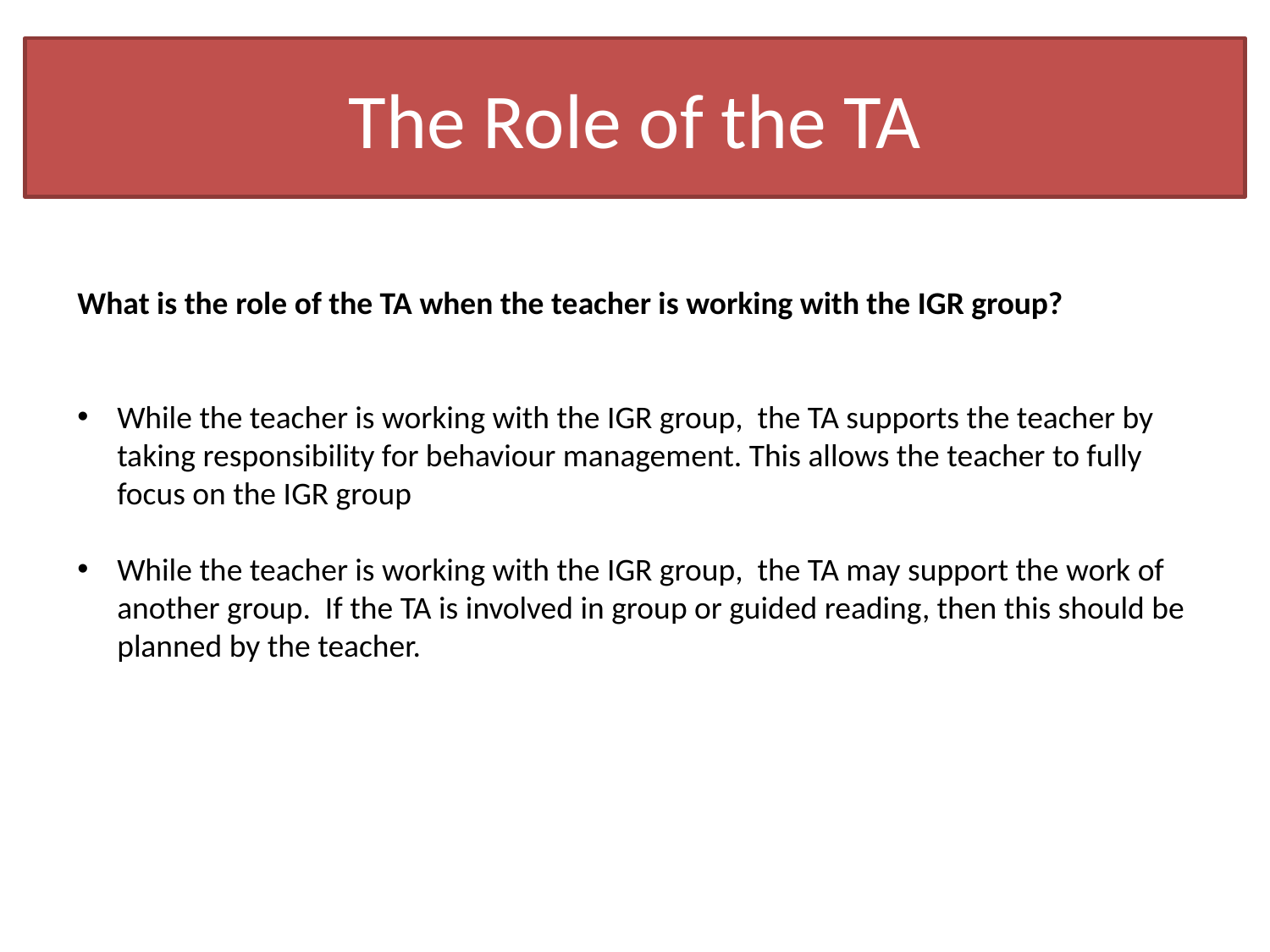

The Role of the TA
What is the role of the TA when the teacher is working with the IGR group?

While the teacher is working with the IGR group,  the TA supports the teacher by taking responsibility for behaviour management. This allows the teacher to fully focus on the IGR group

While the teacher is working with the IGR group,  the TA may support the work of another group.  If the TA is involved in group or guided reading, then this should be planned by the teacher.